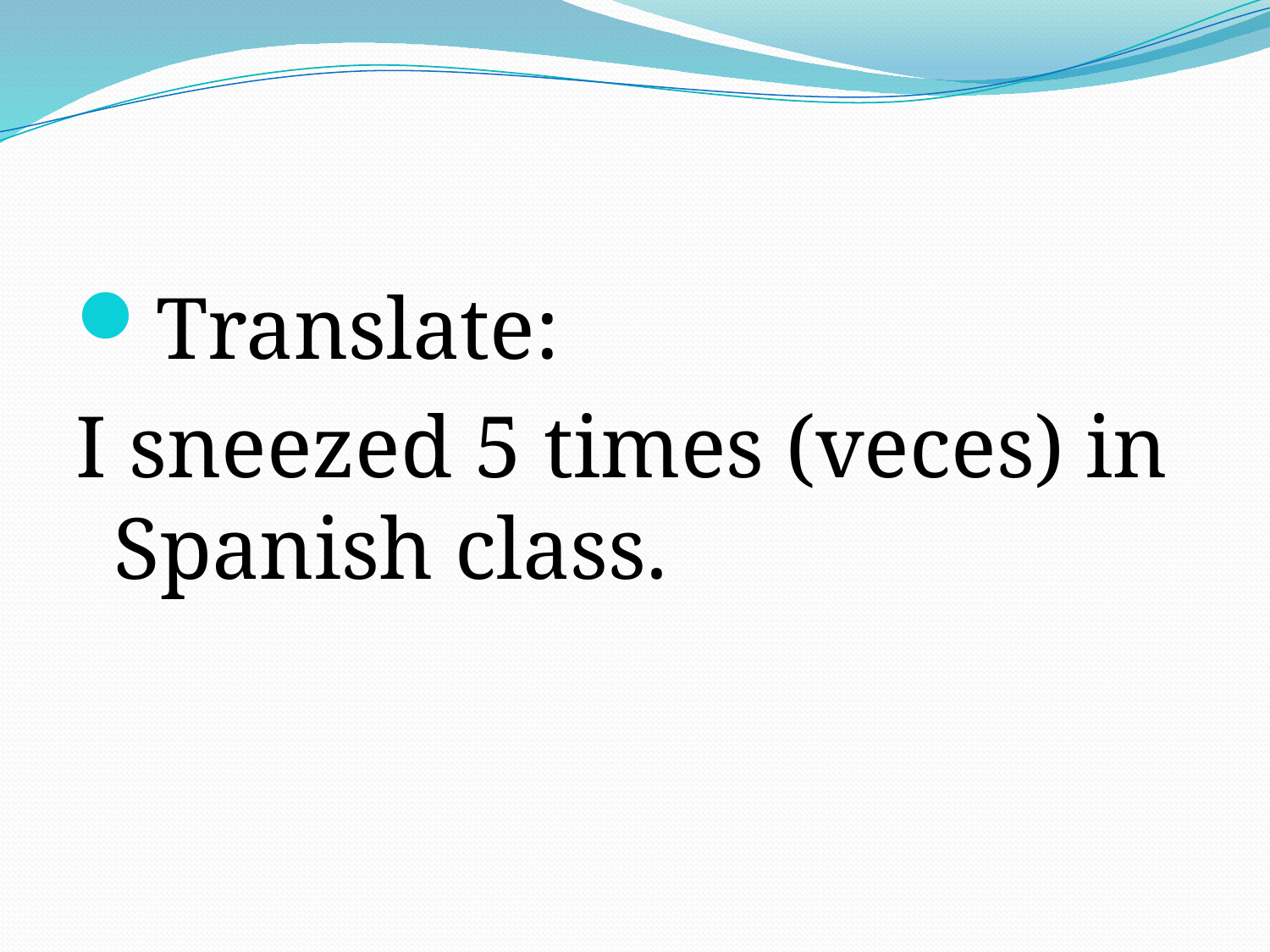

#
Translate:
I sneezed 5 times (veces) in Spanish class.